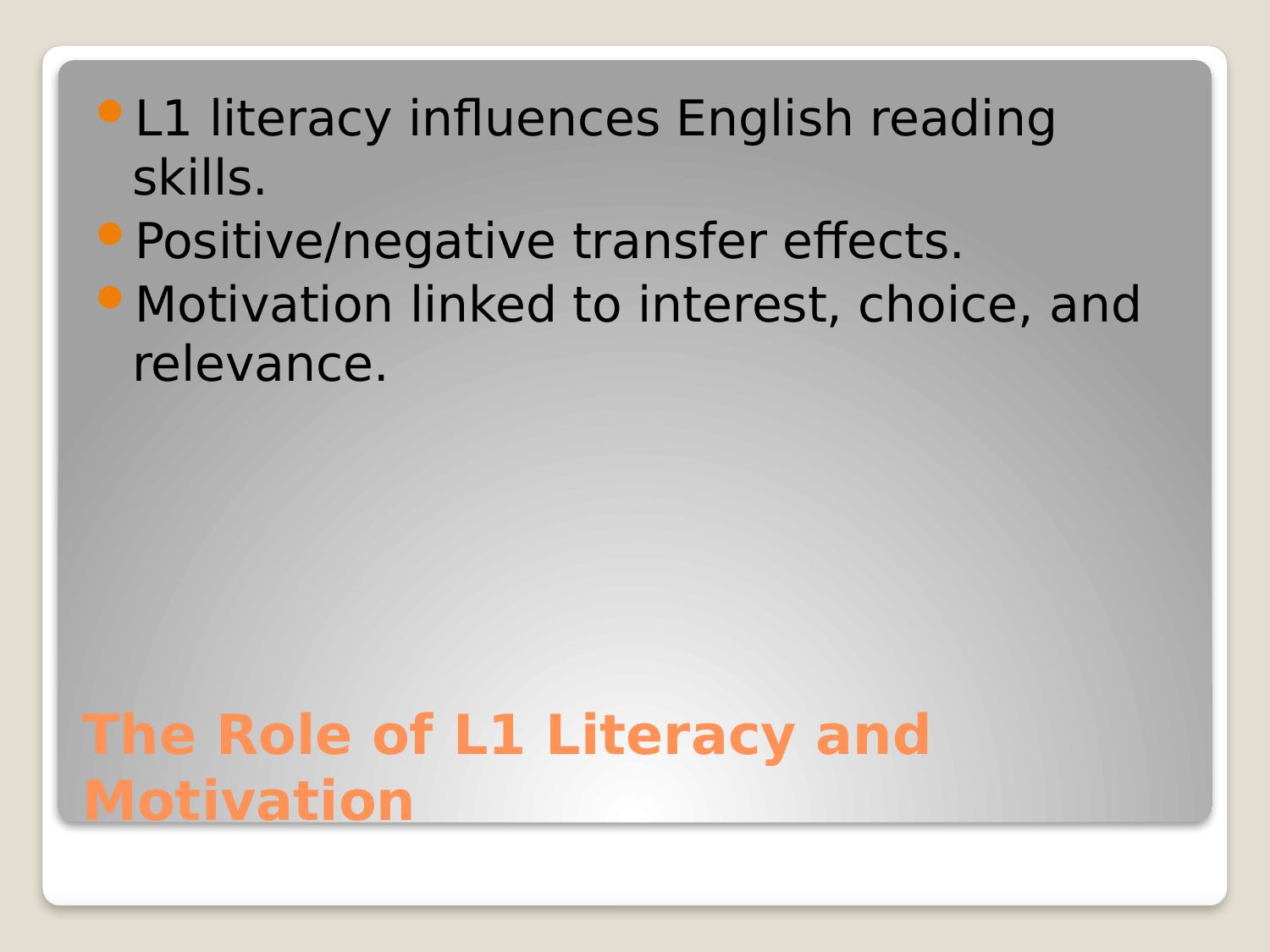

L1 literacy influences English reading skills.
Positive/negative transfer effects.
Motivation linked to interest, choice, and relevance.

# The Role of L1 Literacy and Motivation